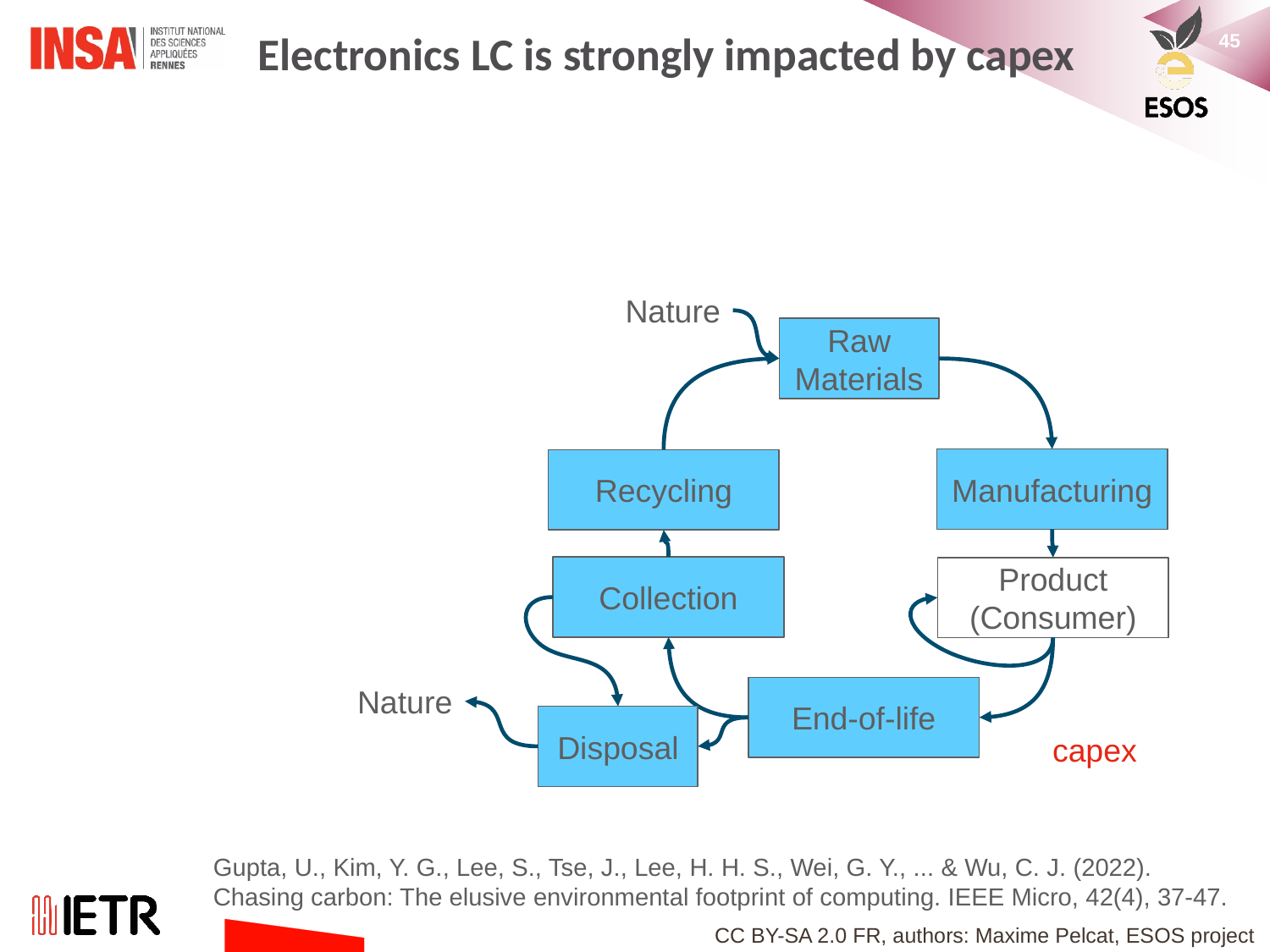

# Electronics LC is strongly impacted by capex
Nature
Raw Materials
Manufacturing
Recycling
Collection
Product (Consumer)
Nature
End-of-life
Disposal
capex
Gupta, U., Kim, Y. G., Lee, S., Tse, J., Lee, H. H. S., Wei, G. Y., ... & Wu, C. J. (2022).
Chasing carbon: The elusive environmental footprint of computing. IEEE Micro, 42(4), 37-47.